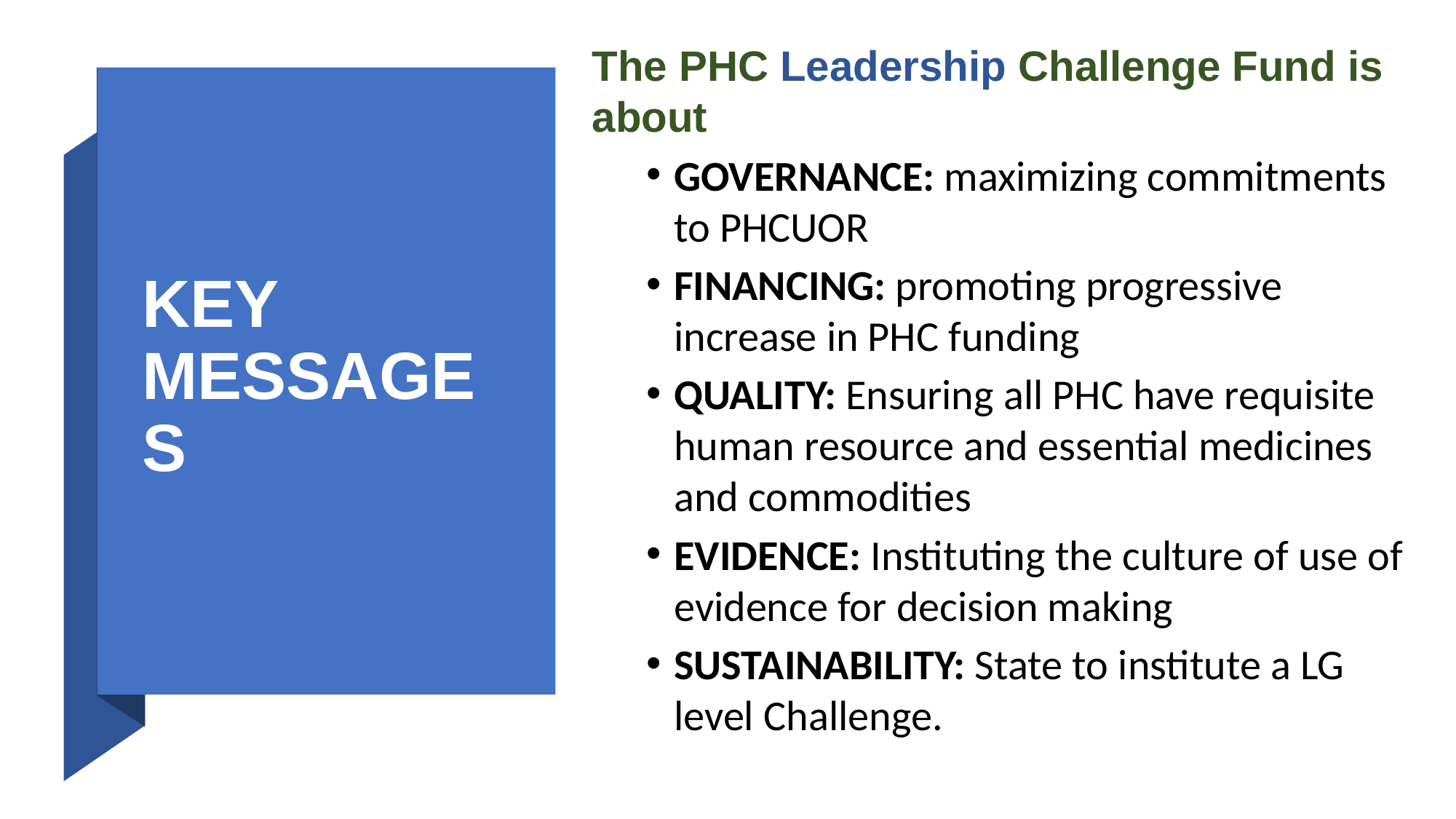

# KEY MESSAGES

The PHC Leadership Challenge Fund is about
GOVERNANCE: maximizing commitments to PHCUOR
FINANCING: promoting progressive increase in PHC funding
QUALITY: Ensuring all PHC have requisite human resource and essential medicines and commodities
EVIDENCE: Instituting the culture of use of evidence for decision making
SUSTAINABILITY: State to institute a LG level Challenge.